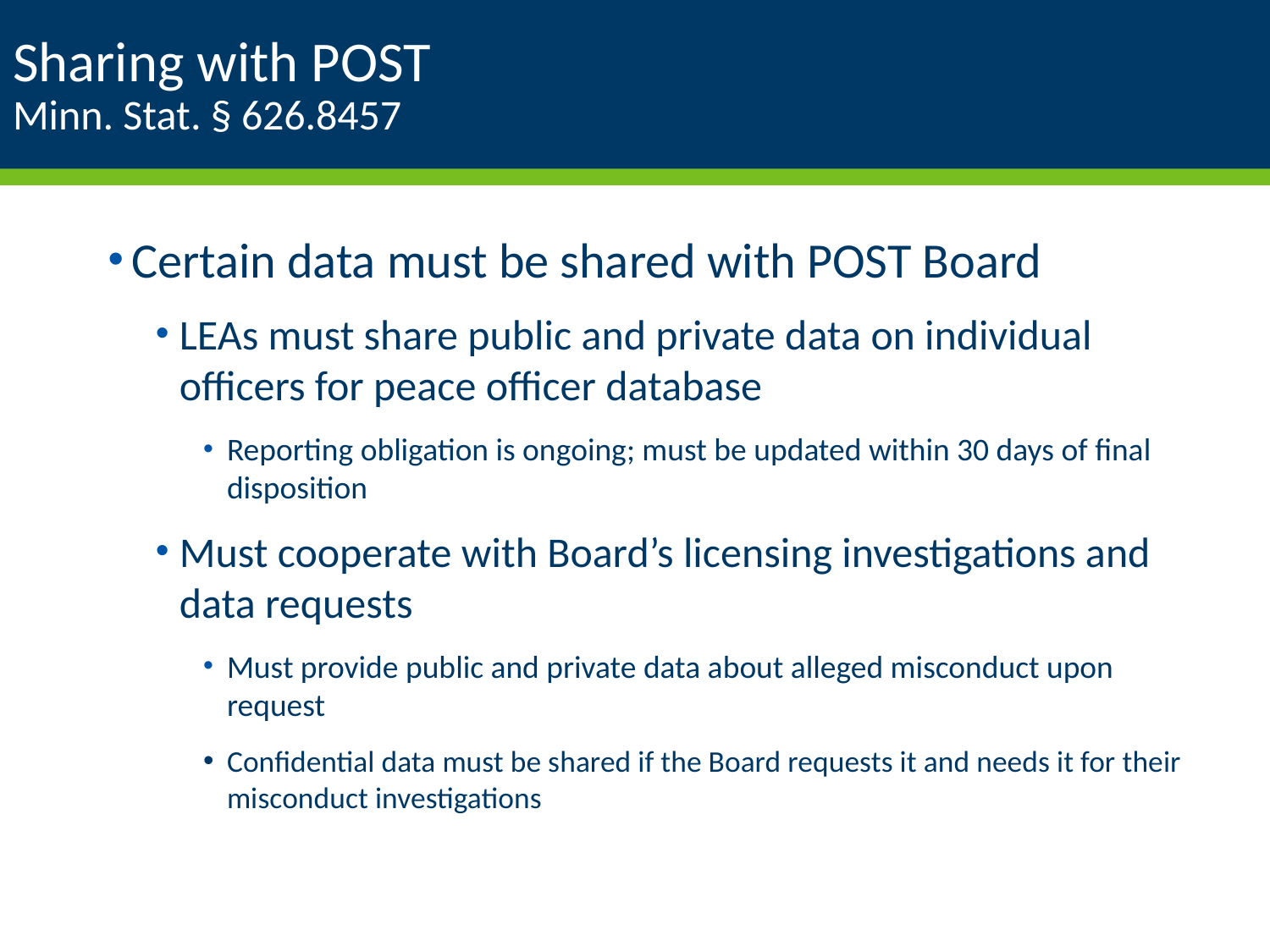

# Sharing with POST Minn. Stat. § 626.8457
Certain data must be shared with POST Board
LEAs must share public and private data on individual officers for peace officer database
Reporting obligation is ongoing; must be updated within 30 days of final disposition
Must cooperate with Board’s licensing investigations and data requests
Must provide public and private data about alleged misconduct upon request
Confidential data must be shared if the Board requests it and needs it for their misconduct investigations